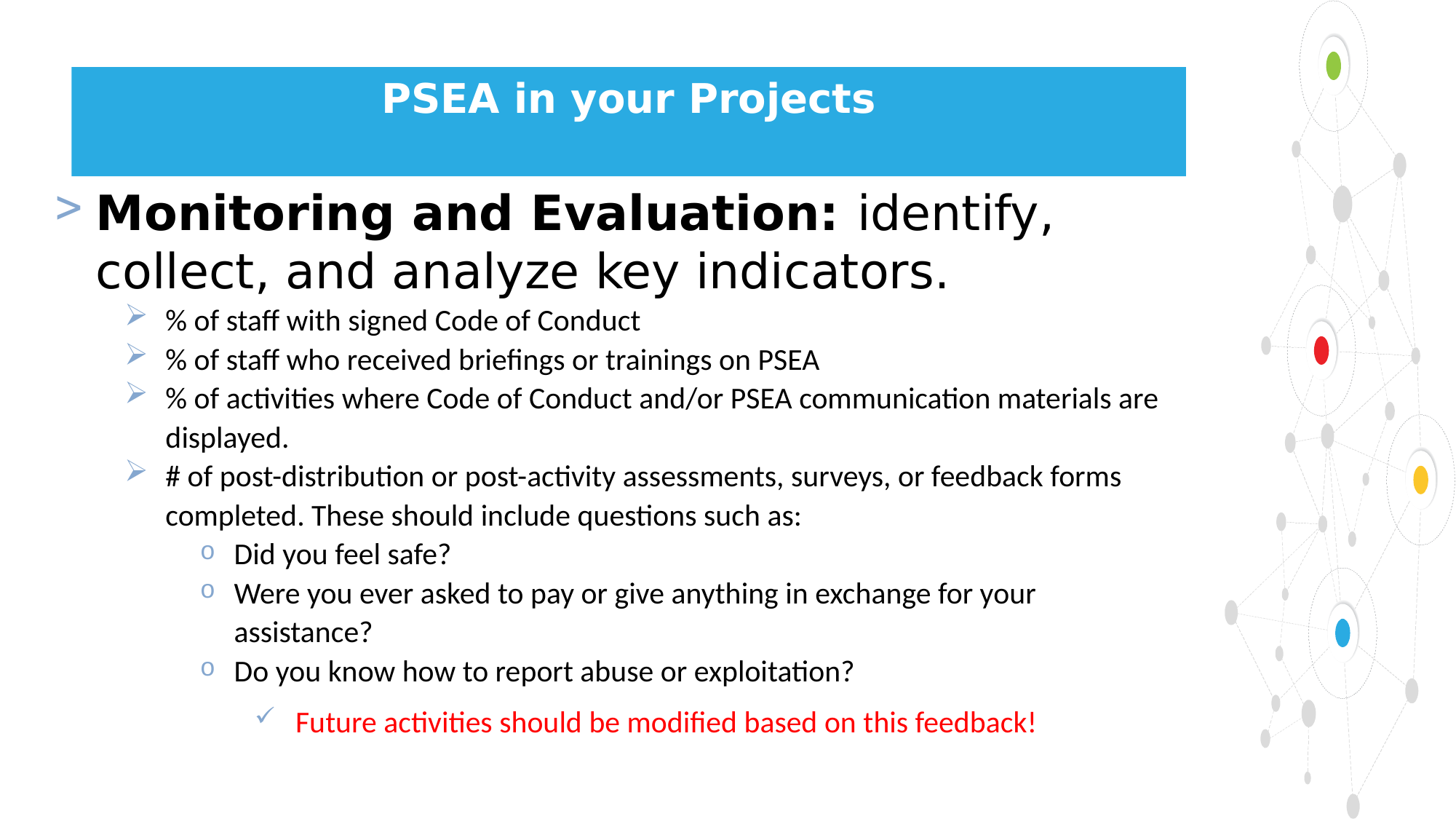

# PSEA in your Projects
Monitoring and Evaluation: identify, collect, and analyze key indicators.
% of staff with signed Code of Conduct
% of staff who received briefings or trainings on PSEA
% of activities where Code of Conduct and/or PSEA communication materials are displayed.
# of post-distribution or post-activity assessments, surveys, or feedback forms completed. These should include questions such as:
Did you feel safe?
Were you ever asked to pay or give anything in exchange for your assistance?
Do you know how to report abuse or exploitation?
Future activities should be modified based on this feedback!